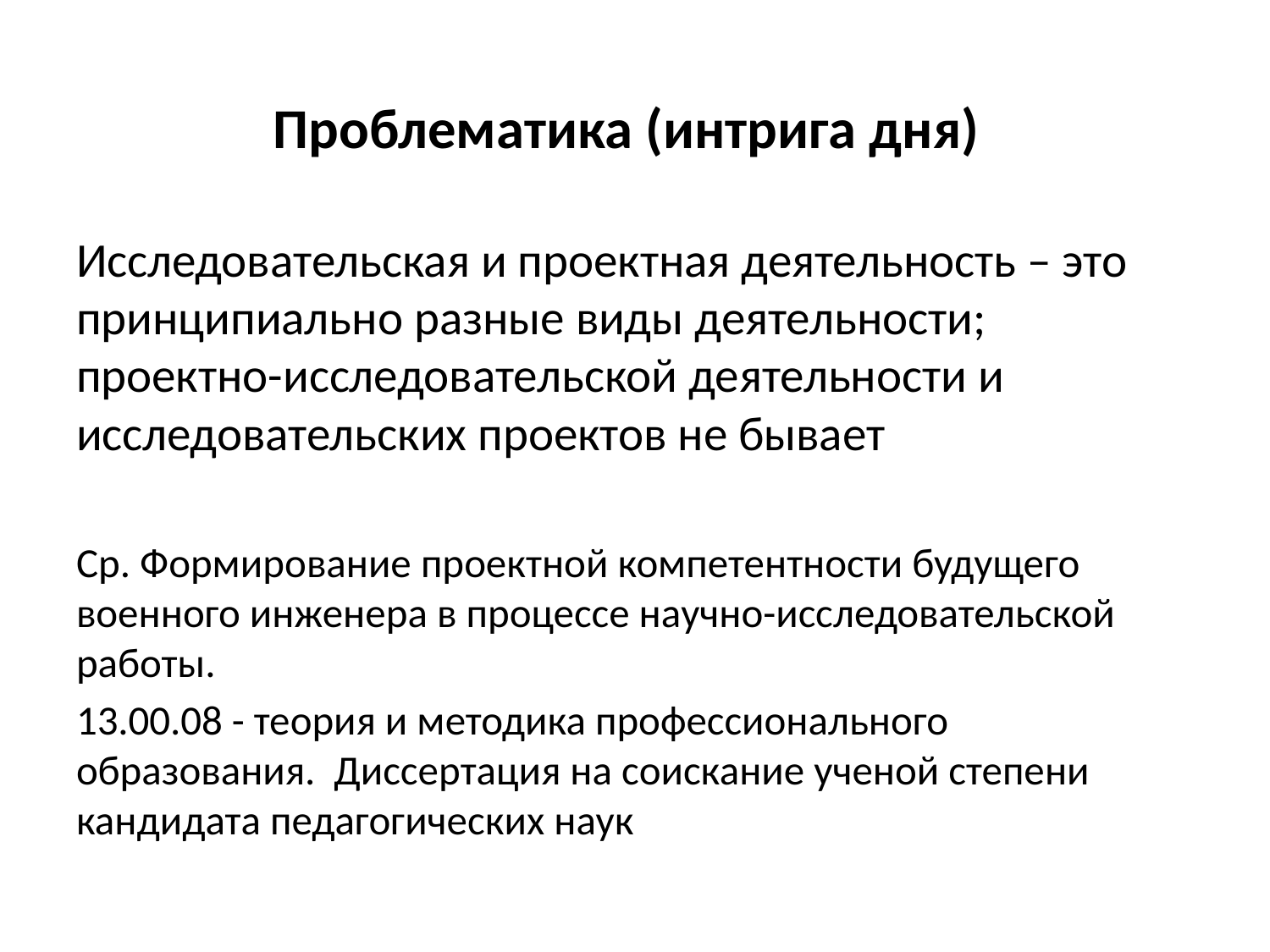

# Проблематика (интрига дня)
Исследовательская и проектная деятельность – это принципиально разные виды деятельности; проектно-исследовательской деятельности и исследовательских проектов не бывает

Ср. Формирование проектной компетентности будущего военного инженера в процессе научно-исследовательской работы.
13.00.08 - теория и методика профессионального образования.  Диссертация на соискание ученой степени кандидата педагогических наук